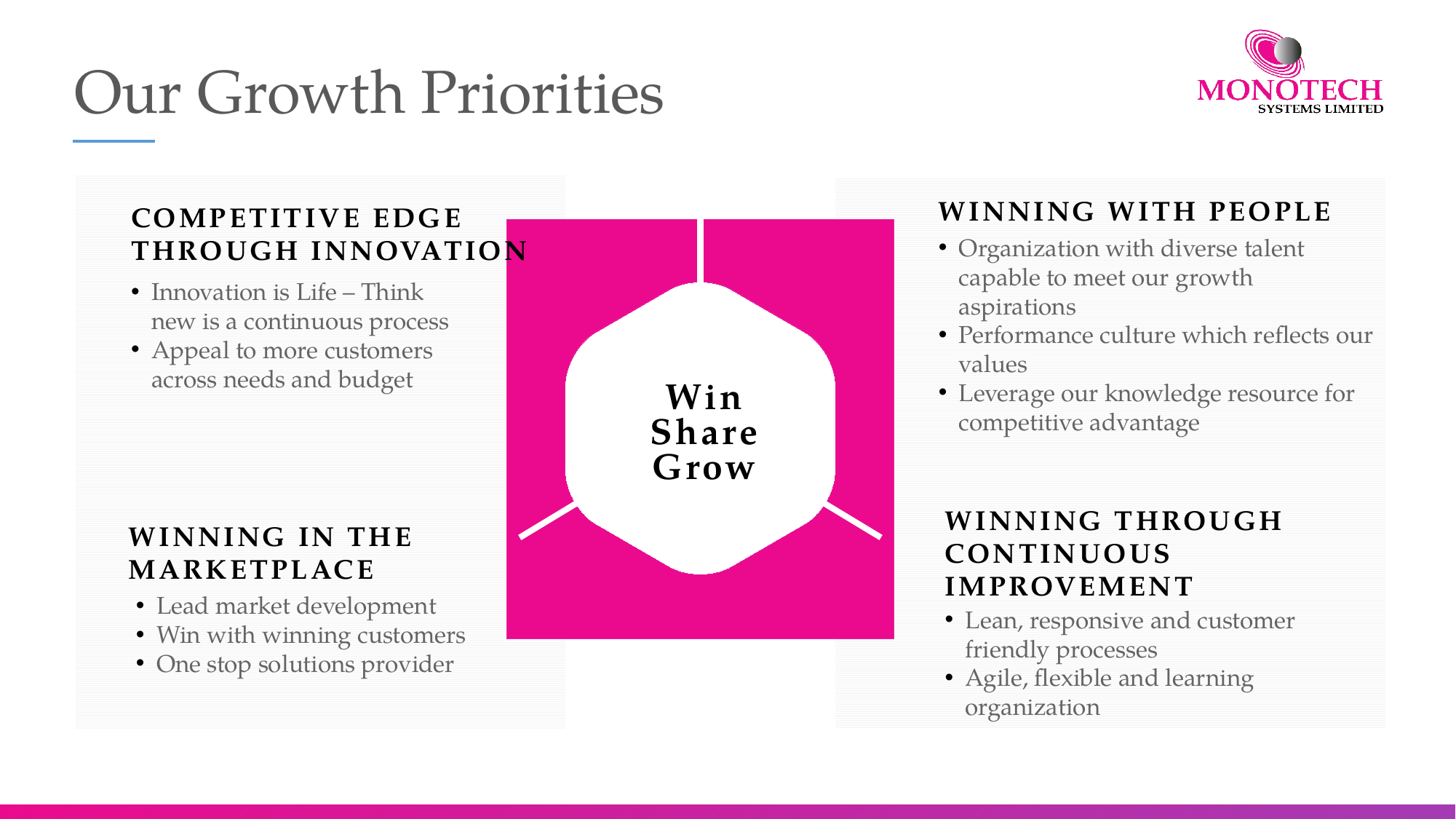

Our Growth Priorities

COMPETITIVE EDGE THROUGH INNOVATION
WINNING WITH PEOPLE

Organization with diverse talent capable to meet our growth aspirations
Performance culture which reflects our values
Leverage our knowledge resource for competitive advantage
Innovation is Life – Think new is a continuous process
Appeal to more customers across needs and budget

Win
Share
Grow
WINNING THROUGH CONTINUOUS IMPROVEMENT
WINNING IN THE MARKETPLACE
Lead market development
Win with winning customers
One stop solutions provider
Lean, responsive and customer friendly processes
Agile, flexible and learning organization